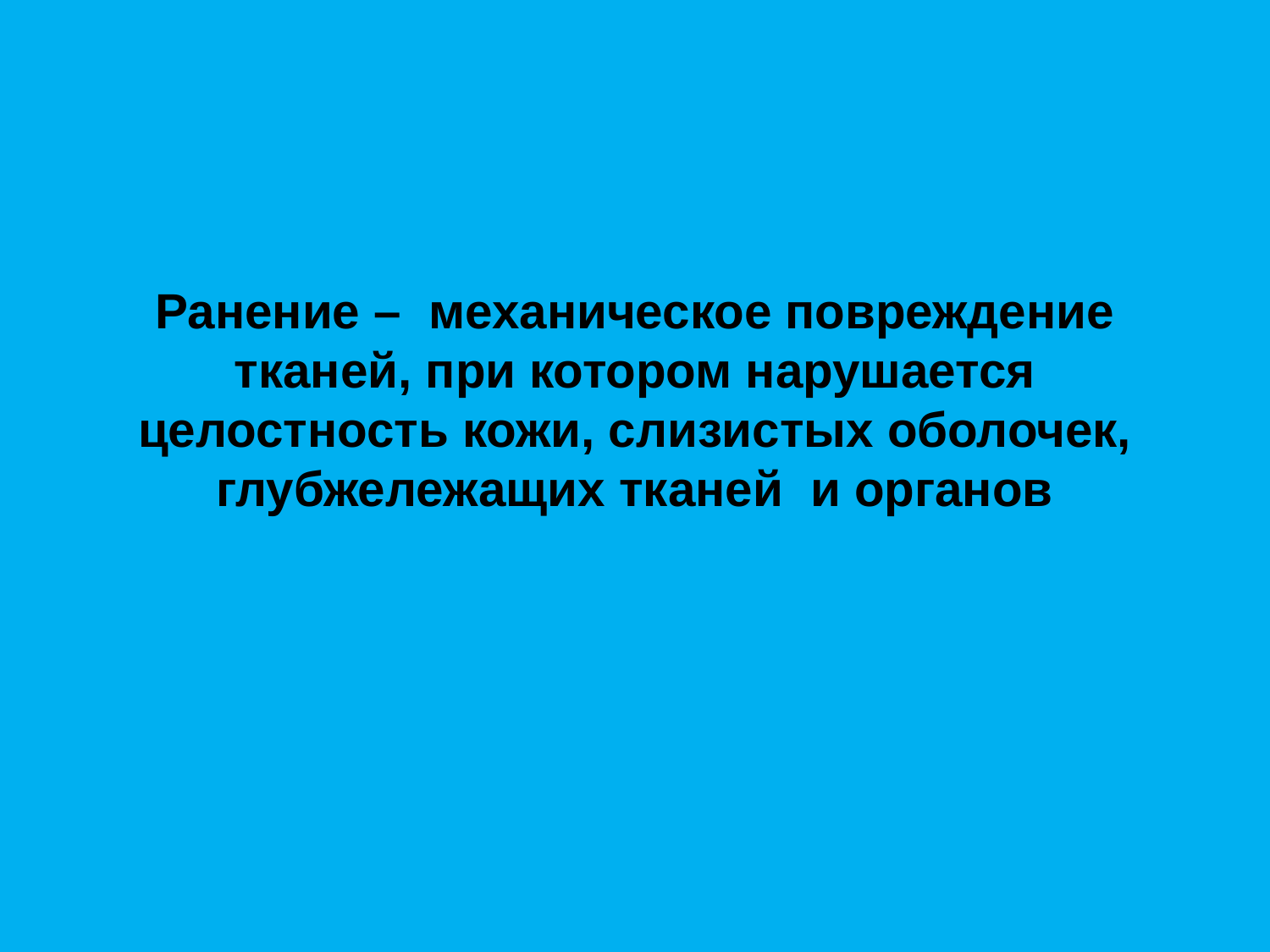

# Ранение –  механическое повреждение тканей, при котором нарушается целостность кожи, слизистых оболочек, глубжележащих тканей  и органов